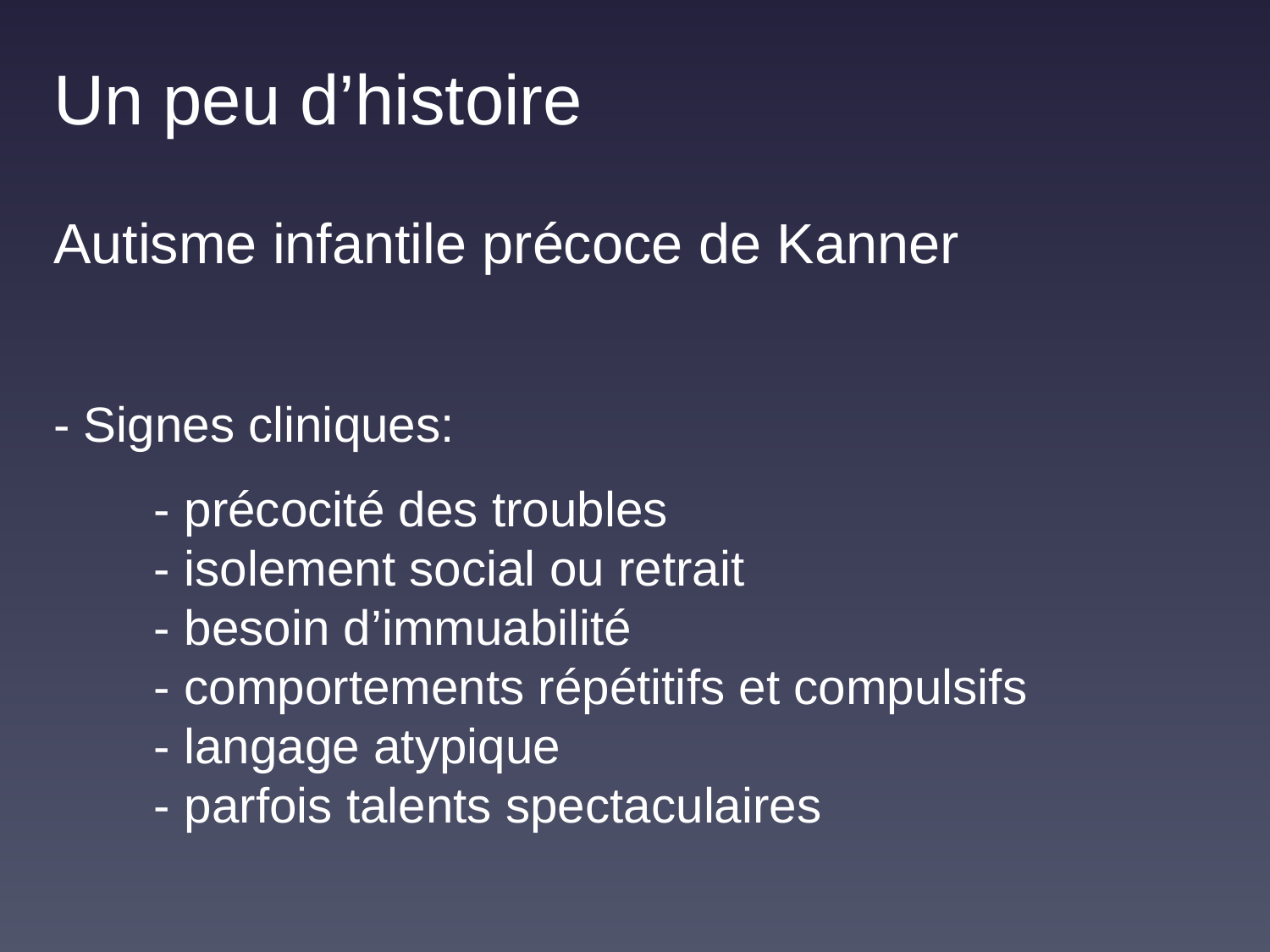

# Un peu d’histoire Autisme infantile précoce de Kanner - Signes cliniques: - précocité des troubles - isolement social ou retrait - besoin d’immuabilité - comportements répétitifs et compulsifs - langage atypique - parfois talents spectaculaires